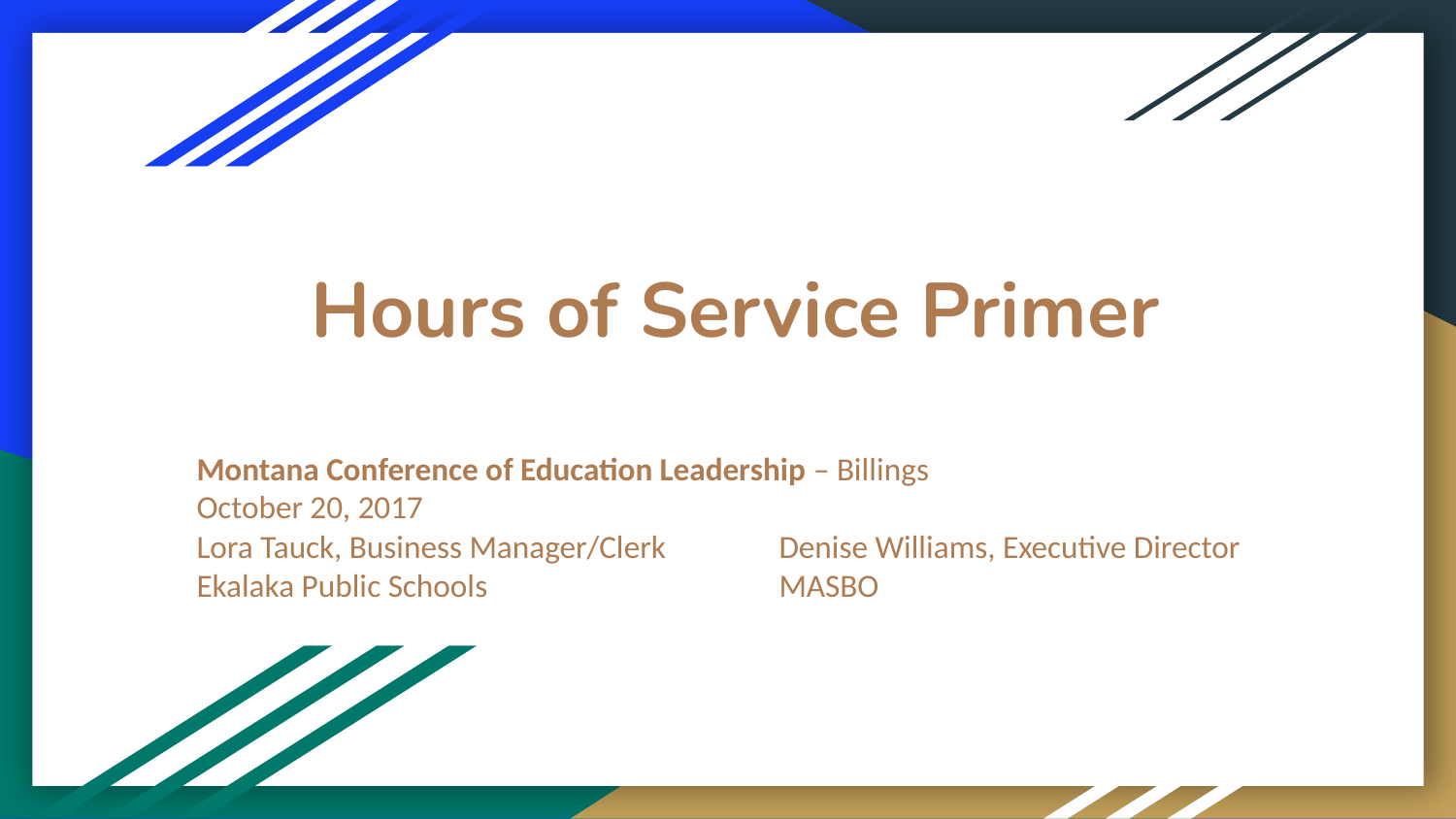

# Hours of Service Primer
Montana Conference of Education Leadership – Billings
October 20, 2017
Lora Tauck, Business Manager/Clerk	Denise Williams, Executive Director
Ekalaka Public Schools		MASBO